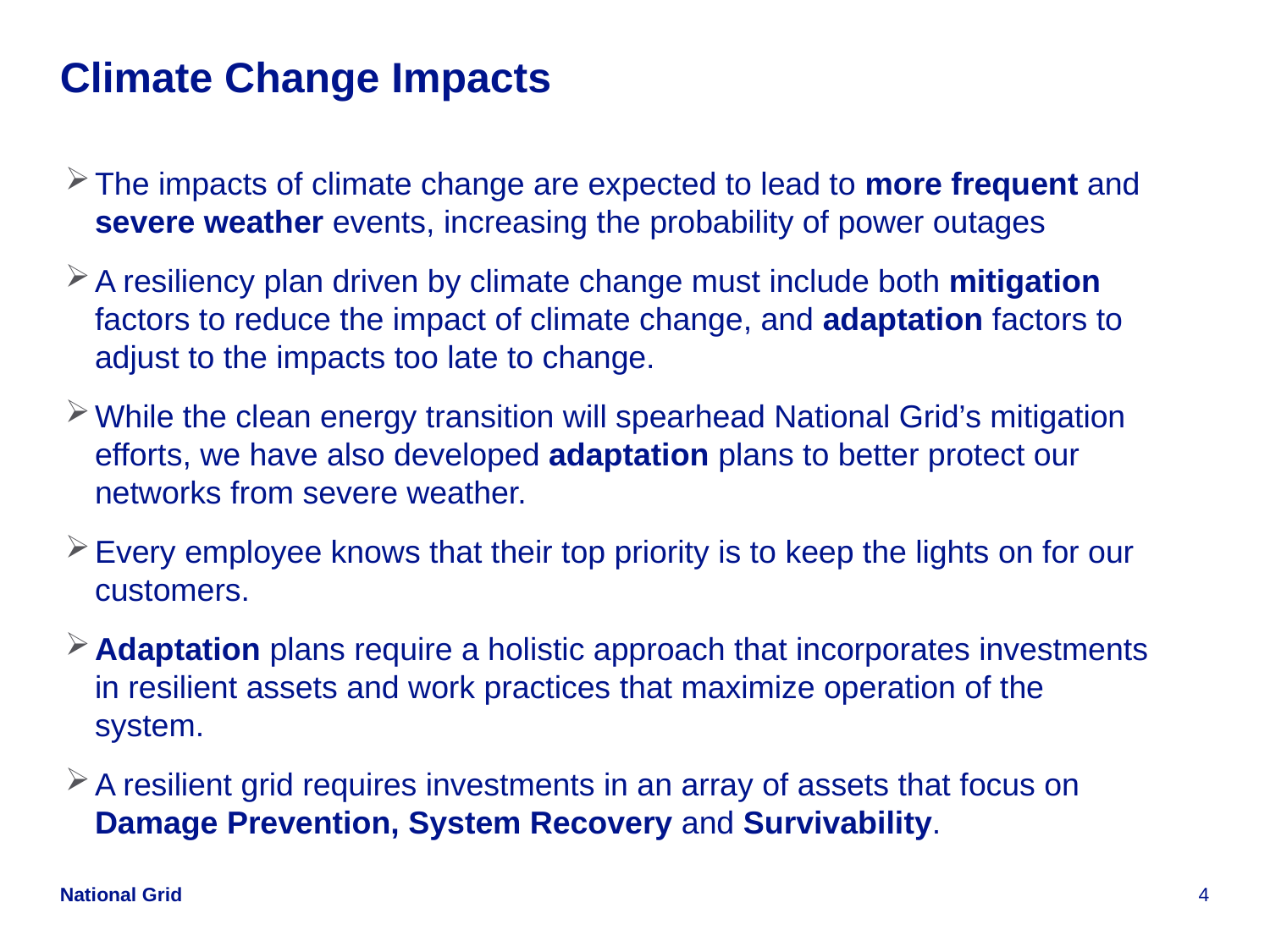

# Climate Change Impacts
The impacts of climate change are expected to lead to more frequent and severe weather events, increasing the probability of power outages
A resiliency plan driven by climate change must include both mitigation factors to reduce the impact of climate change, and adaptation factors to adjust to the impacts too late to change.
While the clean energy transition will spearhead National Grid’s mitigation efforts, we have also developed adaptation plans to better protect our networks from severe weather.
Every employee knows that their top priority is to keep the lights on for our customers.
Adaptation plans require a holistic approach that incorporates investments in resilient assets and work practices that maximize operation of the system.
A resilient grid requires investments in an array of assets that focus on Damage Prevention, System Recovery and Survivability.